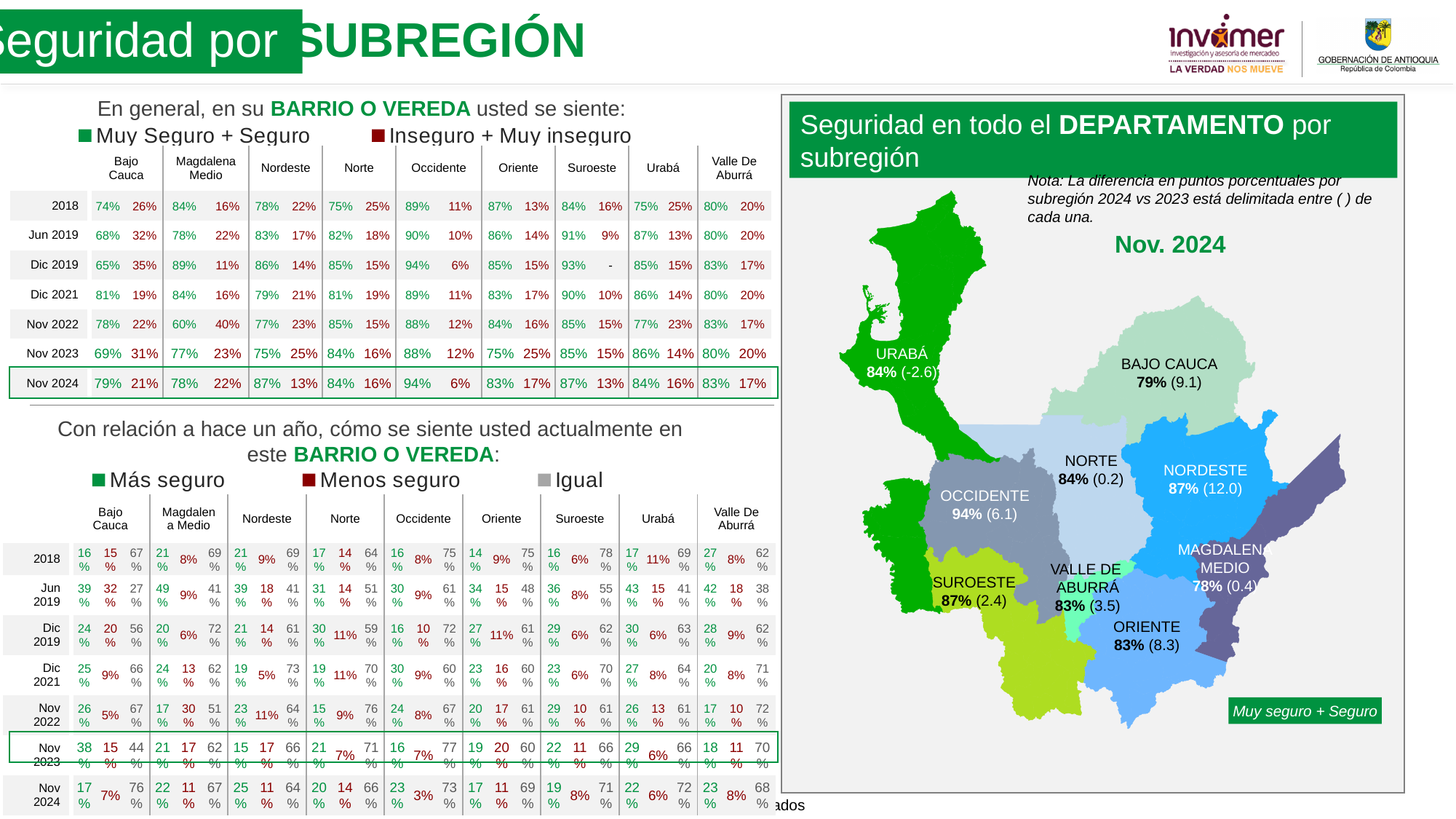

Seguridad por SUBREGIÓN

En general, en su BARRIO O VEREDA usted se siente:

Seguridad en todo el DEPARTAMENTO por subregión

[unsupported chart]

|  | Bajo Cauca |  | Magdalena Medio |  | Nordeste |  | Norte |  | Occidente |  | Oriente |  | Suroeste |  | Urabá |  | Valle De Aburrá |  |
| --- | --- | --- | --- | --- | --- | --- | --- | --- | --- | --- | --- | --- | --- | --- | --- | --- | --- | --- |
| 2018 | 74% | 26% | 84% | 16% | 78% | 22% | 75% | 25% | 89% | 11% | 87% | 13% | 84% | 16% | 75% | 25% | 80% | 20% |
| Jun 2019 | 68% | 32% | 78% | 22% | 83% | 17% | 82% | 18% | 90% | 10% | 86% | 14% | 91% | 9% | 87% | 13% | 80% | 20% |
| Dic 2019 | 65% | 35% | 89% | 11% | 86% | 14% | 85% | 15% | 94% | 6% | 85% | 15% | 93% | - | 85% | 15% | 83% | 17% |
| Dic 2021 | 81% | 19% | 84% | 16% | 79% | 21% | 81% | 19% | 89% | 11% | 83% | 17% | 90% | 10% | 86% | 14% | 80% | 20% |
| Nov 2022 | 78% | 22% | 60% | 40% | 77% | 23% | 85% | 15% | 88% | 12% | 84% | 16% | 85% | 15% | 77% | 23% | 83% | 17% |
| Nov 2023 | 69% | 31% | 77% | 23% | 75% | 25% | 84% | 16% | 88% | 12% | 75% | 25% | 85% | 15% | 86% | 14% | 80% | 20% |
| Nov 2024 | 79% | 21% | 78% | 22% | 87% | 13% | 84% | 16% | 94% | 6% | 83% | 17% | 87% | 13% | 84% | 16% | 83% | 17% |
Nota: La diferencia en puntos porcentuales por subregión 2024 vs 2023 está delimitada entre ( ) de cada una.

URABÁ
84% (-2.6)
BAJO CAUCA
79% (9.1)

NORTE
84% (0.2)

NORDESTE
87% (12.0)
OCCIDENTE
94% (6.1)
MAGDALENA
MEDIO
78% (0.4)

VALLE DE
ABURRÁ
83% (3.5)

SUROESTE
87% (2.4)

ORIENTE
83% (8.3)
Nov. 2024

Con relación a hace un año, cómo se siente usted actualmente en
este BARRIO O VEREDA:

[unsupported chart]

|  | Bajo Cauca |  |  | Magdalena Medio |  |  | Nordeste |  |  | Norte |  |  | Occidente |  |  | Oriente |  |  | Suroeste |  |  | Urabá |  |  | Valle De Aburrá |  |  |
| --- | --- | --- | --- | --- | --- | --- | --- | --- | --- | --- | --- | --- | --- | --- | --- | --- | --- | --- | --- | --- | --- | --- | --- | --- | --- | --- | --- |
| 2018 | 16% | 15% | 67% | 21% | 8% | 69% | 21% | 9% | 69% | 17% | 14% | 64% | 16% | 8% | 75% | 14% | 9% | 75% | 16% | 6% | 78% | 17% | 11% | 69% | 27% | 8% | 62% |
| Jun 2019 | 39% | 32% | 27% | 49% | 9% | 41% | 39% | 18% | 41% | 31% | 14% | 51% | 30% | 9% | 61% | 34% | 15% | 48% | 36% | 8% | 55% | 43% | 15% | 41% | 42% | 18% | 38% |
| Dic 2019 | 24% | 20% | 56% | 20% | 6% | 72% | 21% | 14% | 61% | 30% | 11% | 59% | 16% | 10% | 72% | 27% | 11% | 61% | 29% | 6% | 62% | 30% | 6% | 63% | 28% | 9% | 62% |
| Dic 2021 | 25% | 9% | 66% | 24% | 13% | 62% | 19% | 5% | 73% | 19% | 11% | 70% | 30% | 9% | 60% | 23% | 16% | 60% | 23% | 6% | 70% | 27% | 8% | 64% | 20% | 8% | 71% |
| Nov 2022 | 26% | 5% | 67% | 17% | 30% | 51% | 23% | 11% | 64% | 15% | 9% | 76% | 24% | 8% | 67% | 20% | 17% | 61% | 29% | 10% | 61% | 26% | 13% | 61% | 17% | 10% | 72% |
| Nov 2023 | 38% | 15% | 44% | 21% | 17% | 62% | 15% | 17% | 66% | 21% | 7% | 71% | 16% | 7% | 77% | 19% | 20% | 60% | 22% | 11% | 66% | 29% | 6% | 66% | 18% | 11% | 70% |
| Nov 2024 | 17% | 7% | 76% | 22% | 11% | 67% | 25% | 11% | 64% | 20% | 14% | 66% | 23% | 3% | 73% | 17% | 11% | 69% | 19% | 8% | 71% | 22% | 6% | 72% | 23% | 8% | 68% |
Muy seguro + Seguro

Base: Total Encuestados